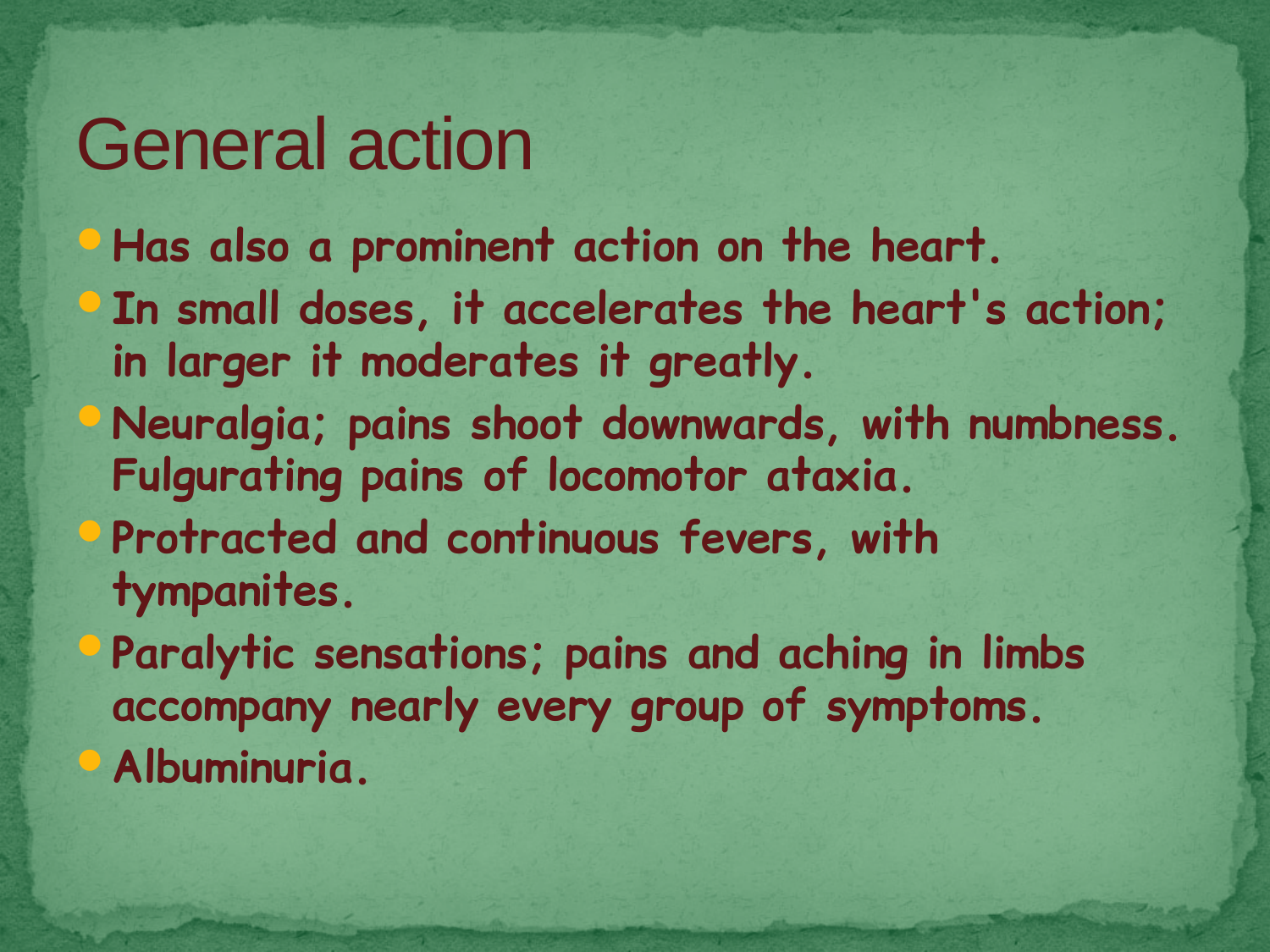

# General action
Has also a prominent action on the heart.
In small doses, it accelerates the heart's action; in larger it moderates it greatly.
Neuralgia; pains shoot downwards, with numbness. Fulgurating pains of locomotor ataxia.
Protracted and continuous fevers, with tympanites.
Paralytic sensations; pains and aching in limbs accompany nearly every group of symptoms.
Albuminuria.